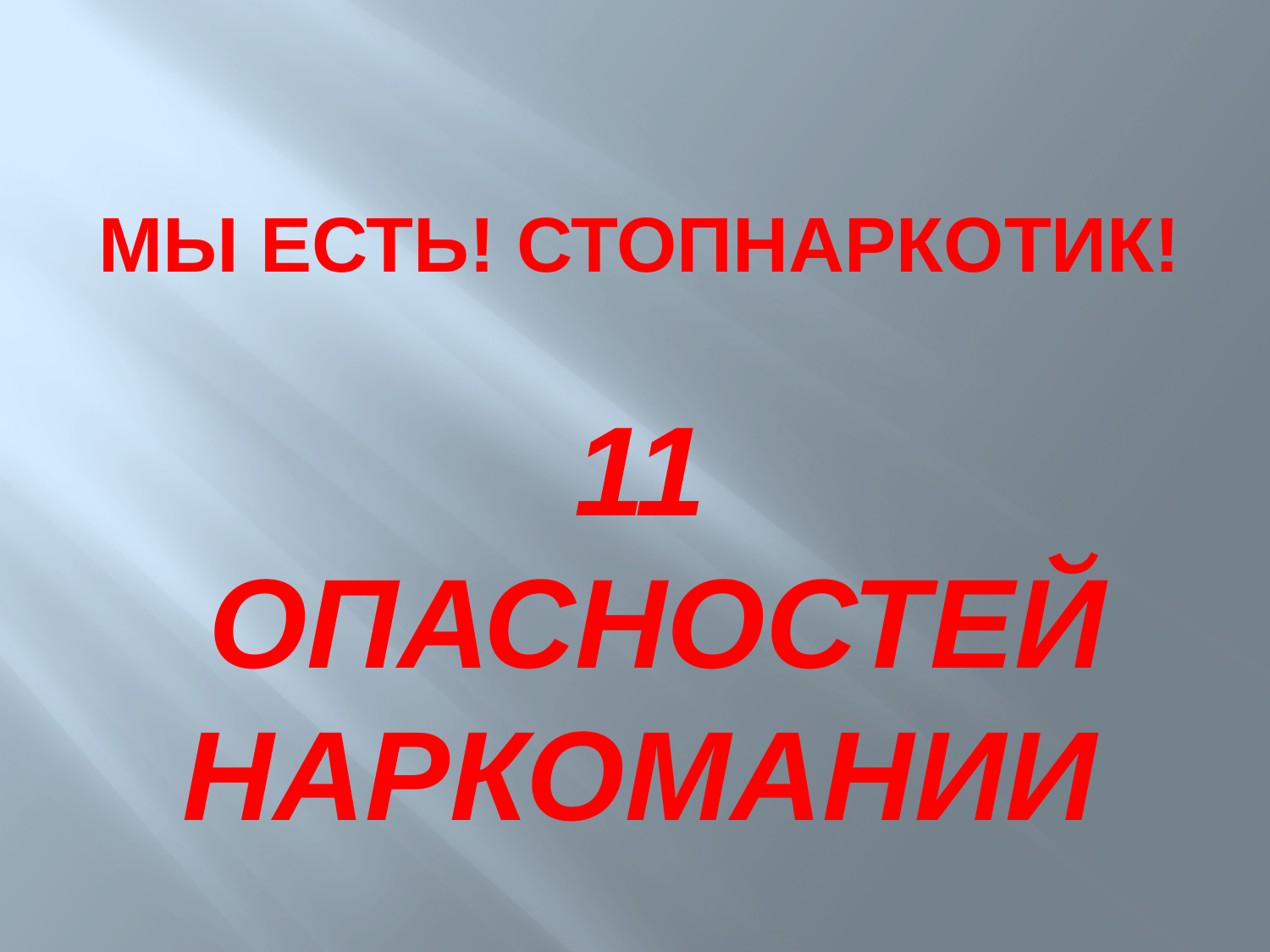

# МЫ ЕСТЬ! СТОПНАРКОТИК! 11 опасностей наркомании